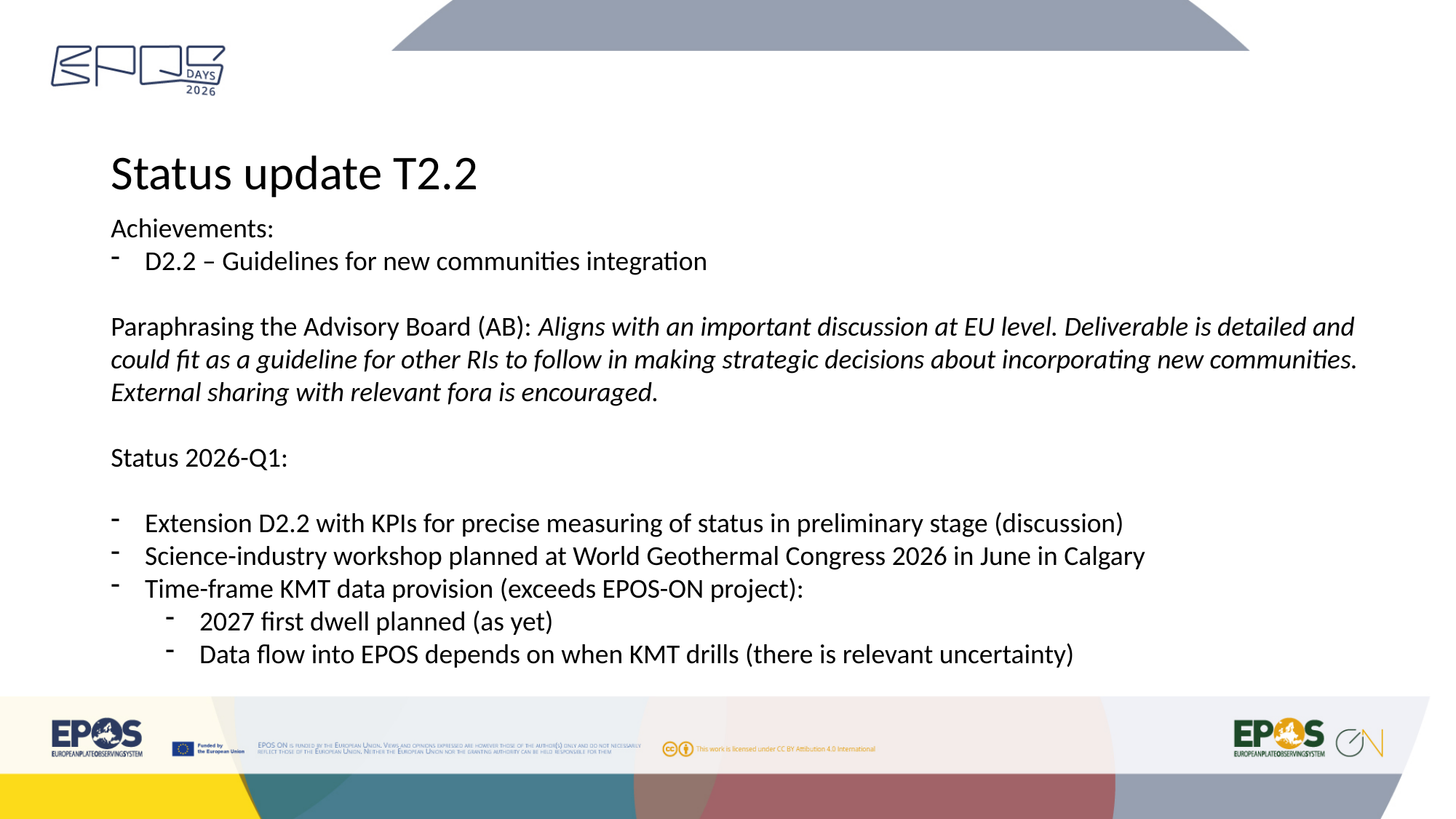

# Status update T2.2
Achievements:
D2.2 – Guidelines for new communities integration

Paraphrasing the Advisory Board (AB): Aligns with an important discussion at EU level. Deliverable is detailed and could fit as a guideline for other RIs to follow in making strategic decisions about incorporating new communities. External sharing with relevant fora is encouraged.

Status 2026-Q1:

Extension D2.2 with KPIs for precise measuring of status in preliminary stage (discussion)
Science-industry workshop planned at World Geothermal Congress 2026 in June in Calgary
Time-frame KMT data provision (exceeds EPOS-ON project):
2027 first dwell planned (as yet)
Data flow into EPOS depends on when KMT drills (there is relevant uncertainty)